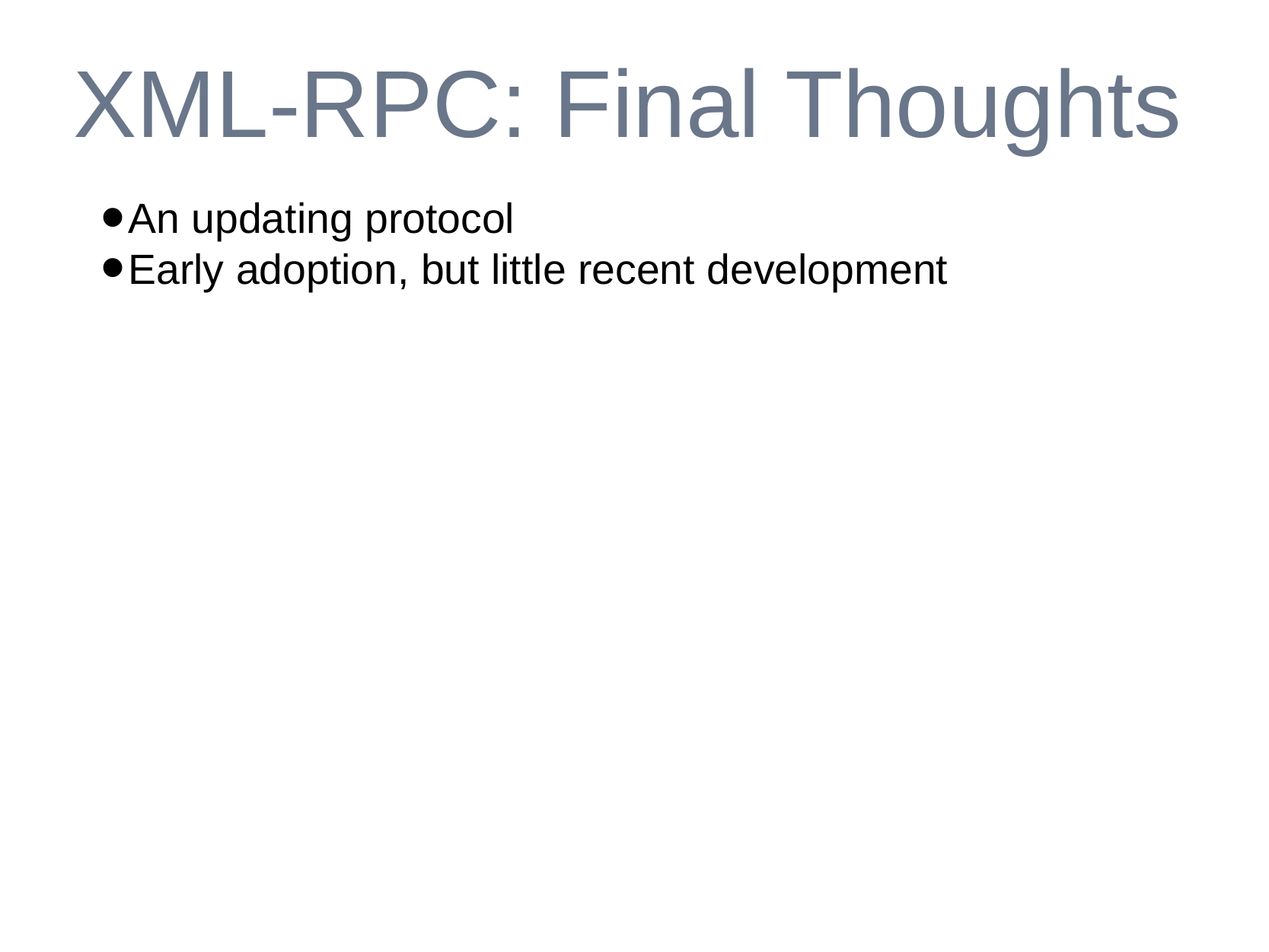

# XML-RPC: Final Thoughts
An updating protocol
Early adoption, but little recent development